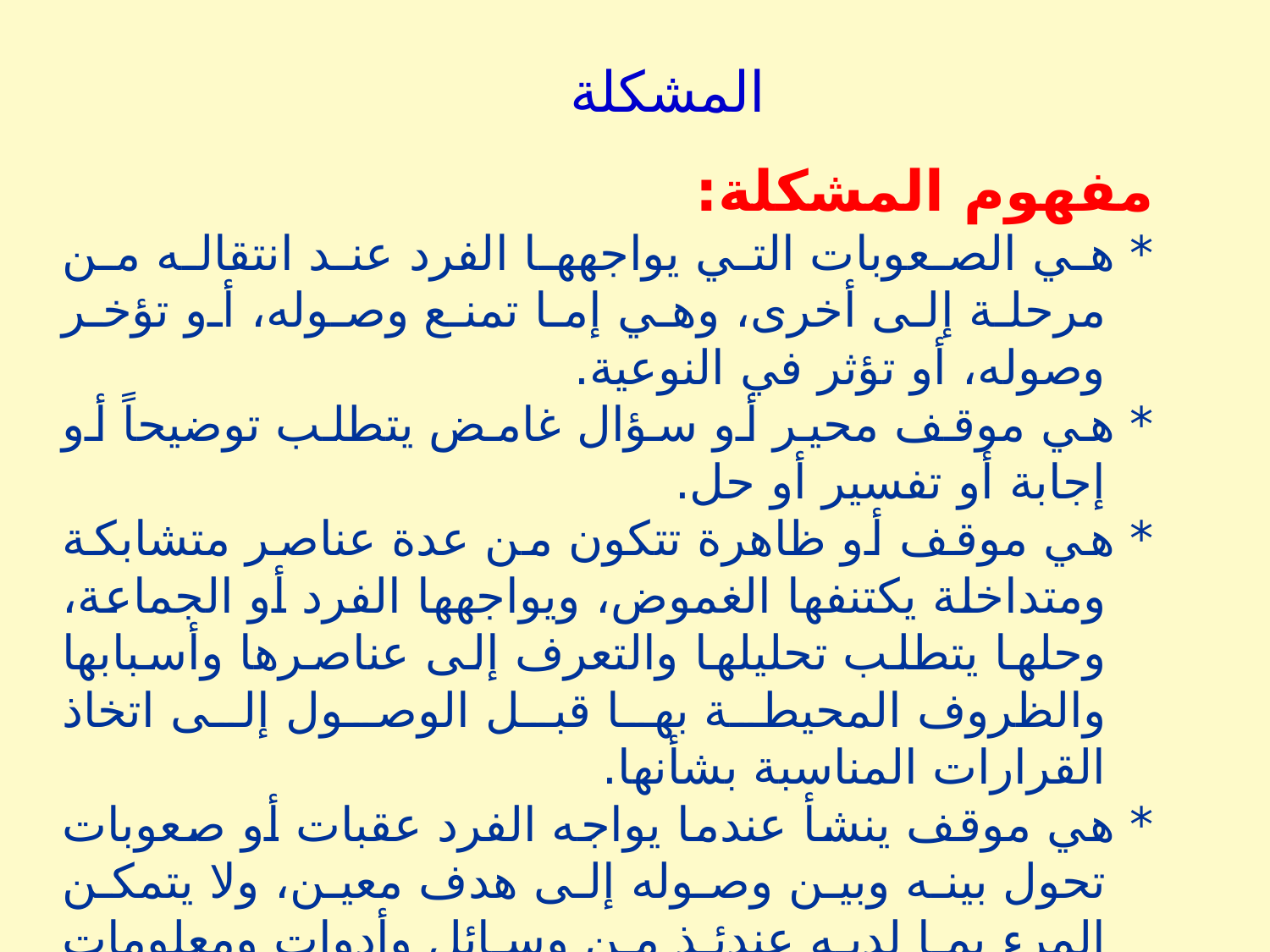

المشكلة
مفهوم المشكلة:
* هي الصعوبات التي يواجهها الفرد عند انتقاله من مرحلة إلى أخرى، وهي إما تمنع وصوله، أو تؤخر وصوله، أو تؤثر في النوعية.
* هي موقف محير أو سؤال غامض يتطلب توضيحاً أو إجابة أو تفسير أو حل.
* هي موقف أو ظاهرة تتكون من عدة عناصر متشابكة ومتداخلة يكتنفها الغموض، ويواجهها الفرد أو الجماعة، وحلها يتطلب تحليلها والتعرف إلى عناصرها وأسبابها والظروف المحيطة بها قبل الوصول إلى اتخاذ القرارات المناسبة بشأنها.
* هي موقف ينشأ عندما يواجه الفرد عقبات أو صعوبات تحول بينه وبين وصوله إلى هدف معين، ولا يتمكن المرء بما لديه عندئذ من وسائل وأدوات ومعلومات وخبرات من تخطي العقبات واجتيازها أو التغلب عليها.